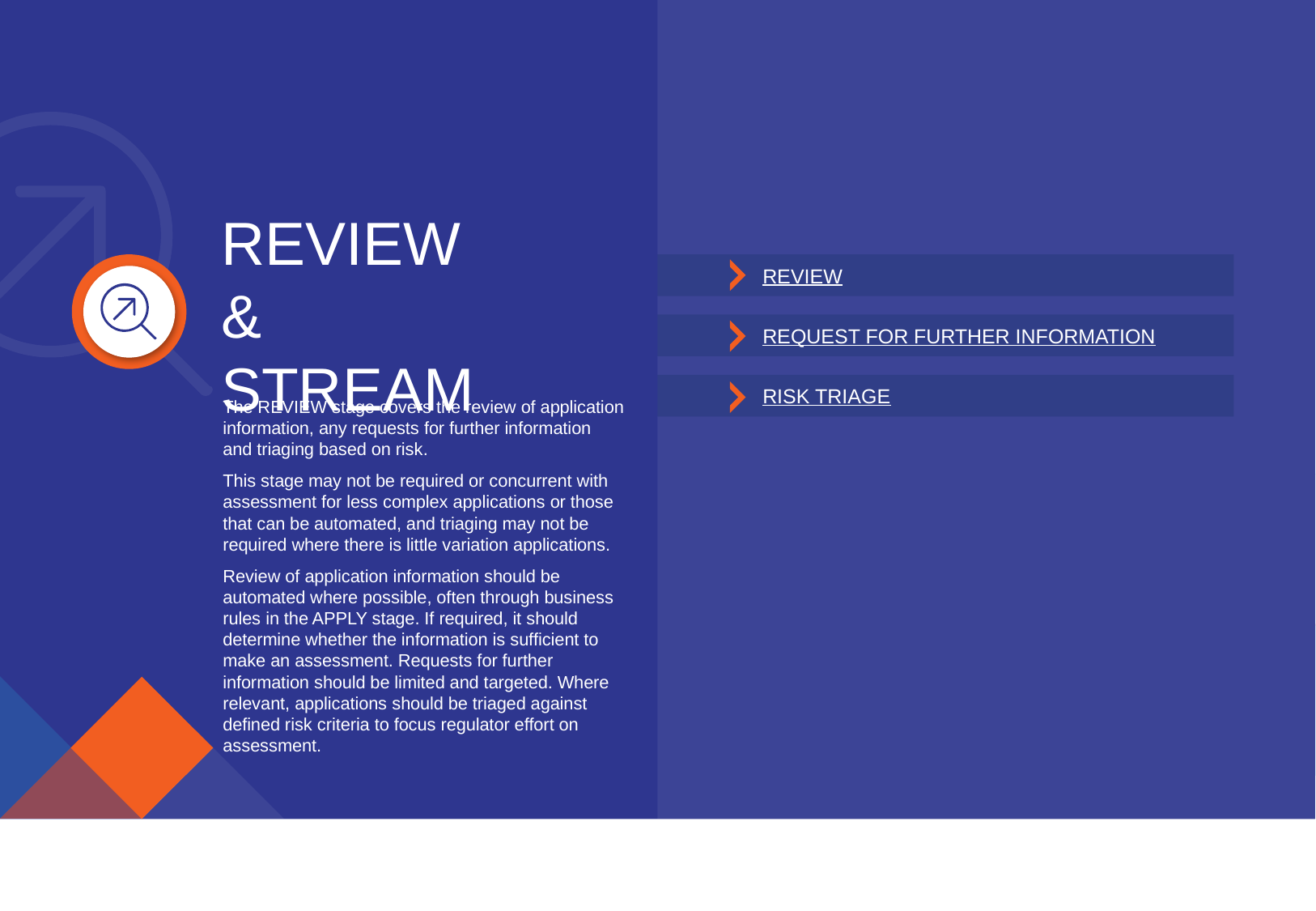

REVIEW
REVIEW
& STREAM

REQUEST FOR FURTHER INFORMATION

RISK TRIAGE

The REVIEW stage covers the review of application information, any requests for further information and triaging based on risk.
This stage may not be required or concurrent with assessment for less complex applications or those that can be automated, and triaging may not be required where there is little variation applications.
Review of application information should be automated where possible, often through business rules in the APPLY stage. If required, it should determine whether the information is sufficient to make an assessment. Requests for further information should be limited and targeted. Where relevant, applications should be triaged against defined risk criteria to focus regulator effort on assessment.